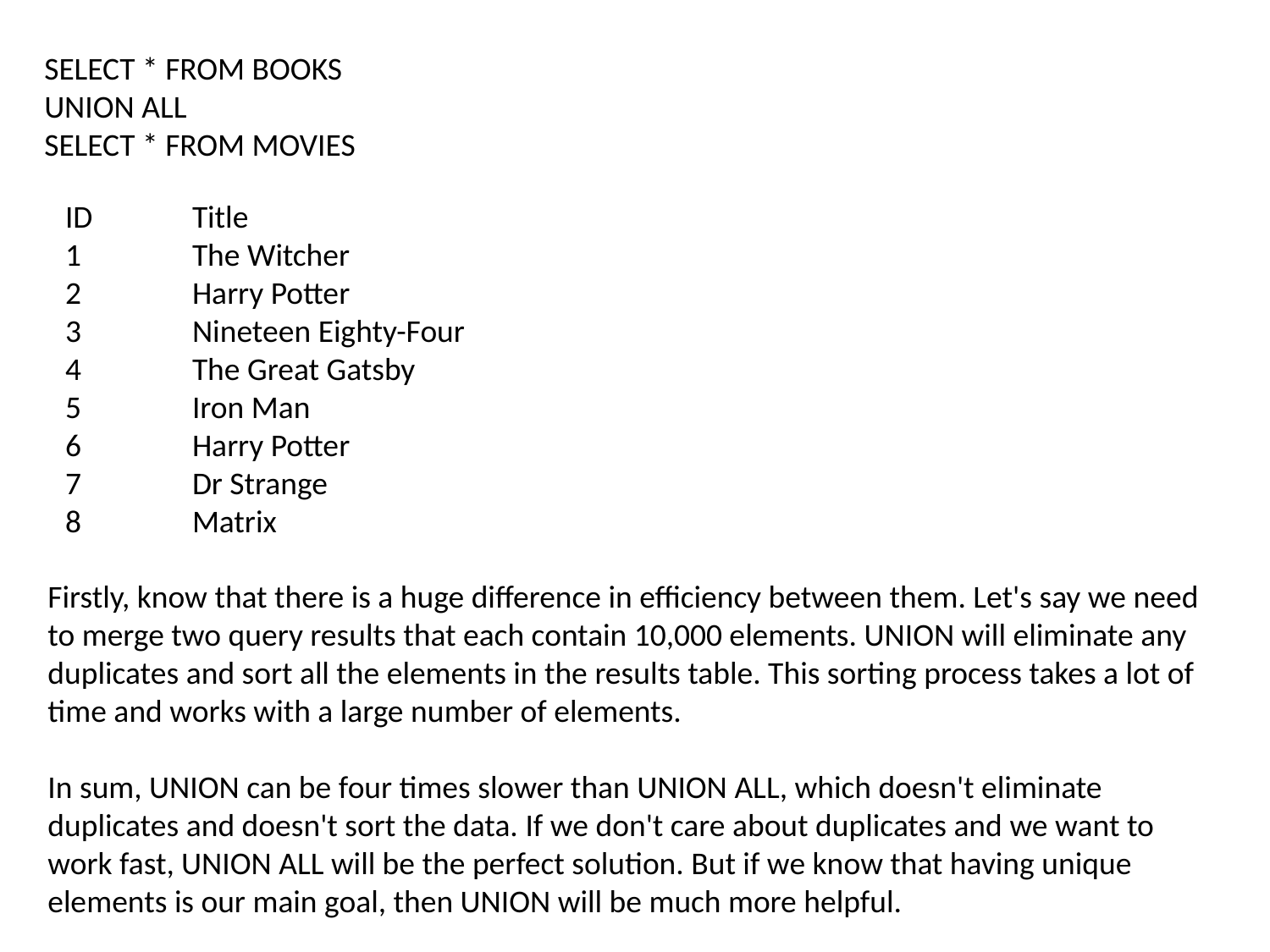

SELECT * FROM BOOKS
UNION ALL
SELECT * FROM MOVIES
ID	Title
1	The Witcher
2	Harry Potter
3	Nineteen Eighty-Four
4	The Great Gatsby
5	Iron Man
6	Harry Potter
7	Dr Strange
8	Matrix
Firstly, know that there is a huge difference in efficiency between them. Let's say we need to merge two query results that each contain 10,000 elements. UNION will eliminate any duplicates and sort all the elements in the results table. This sorting process takes a lot of time and works with a large number of elements.

In sum, UNION can be four times slower than UNION ALL, which doesn't eliminate duplicates and doesn't sort the data. If we don't care about duplicates and we want to work fast, UNION ALL will be the perfect solution. But if we know that having unique elements is our main goal, then UNION will be much more helpful.